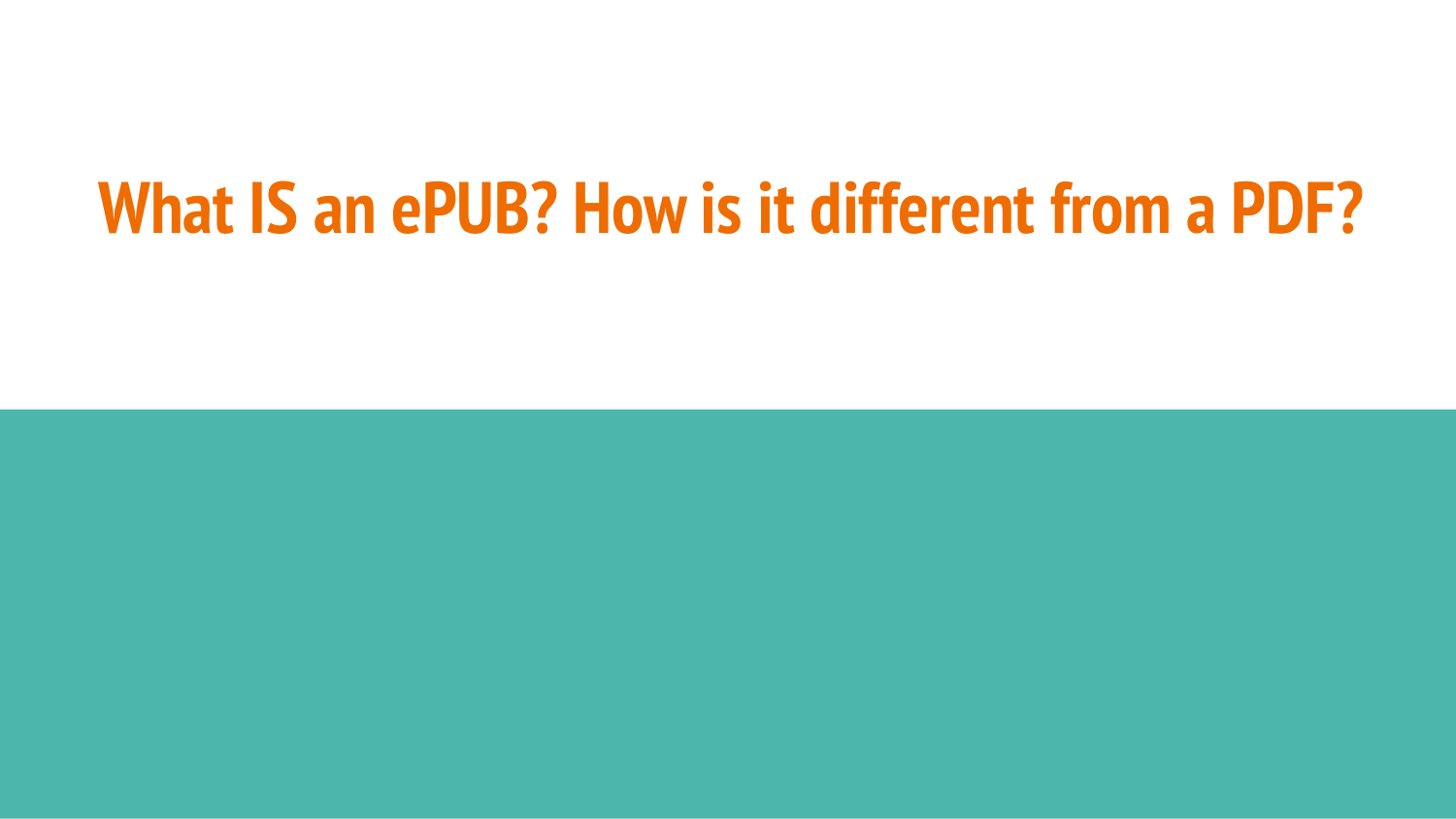

# What IS an ePUB? How is it different from a PDF?